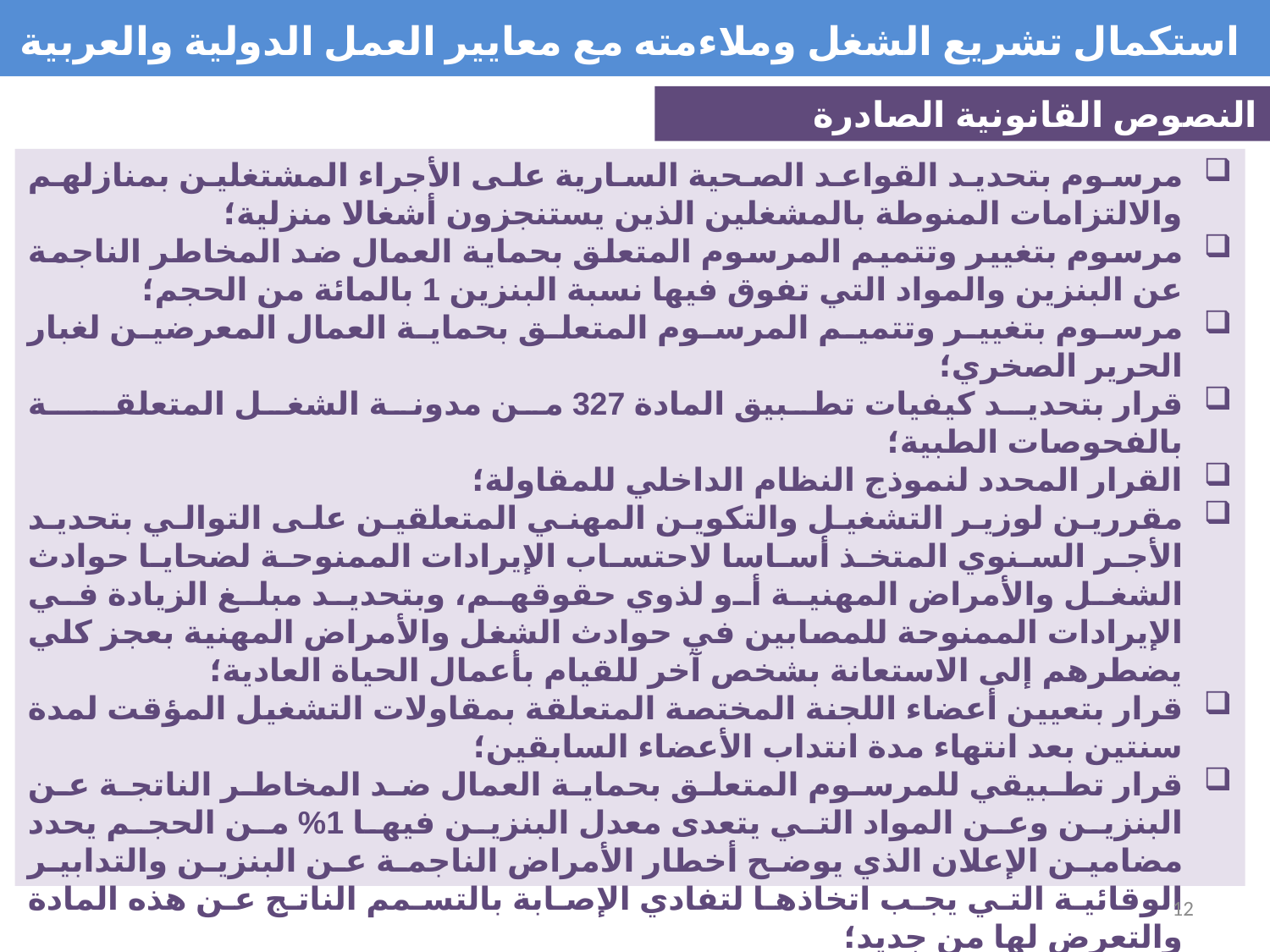

استكمال تشريع الشغل وملاءمته مع معايير العمل الدولية والعربية

النصوص القانونية الصادرة
مرسوم بتحديد القواعد الصحية السارية على الأجراء المشتغلين بمنازلهم والالتزامات المنوطة بالمشغلين الذين يستنجزون أشغالا منزلية؛
مرسوم بتغيير وتتميم المرسوم المتعلق بحماية العمال ضد المخاطر الناجمة عن البنزين والمواد التي تفوق فيها نسبة البنزين 1 بالمائة من الحجم؛
مرسوم بتغيير وتتميم المرسوم المتعلق بحماية العمال المعرضين لغبار الحرير الصخري؛
قرار بتحديد كيفيات تطبيق المادة 327 من مدونة الشغل المتعلقــــة بالفحوصات الطبية؛
القرار المحدد لنموذج النظام الداخلي للمقاولة؛
مقررين لوزير التشغيل والتكوين المهني المتعلقين على التوالي بتحديد الأجر السنوي المتخذ أساسا لاحتساب الإيرادات الممنوحة لضحايا حوادث الشغل والأمراض المهنية أو لذوي حقوقهم، وبتحديد مبلغ الزيادة في الإيرادات الممنوحة للمصابين في حوادث الشغل والأمراض المهنية بعجز كلي يضطرهم إلى الاستعانة بشخص آخر للقيام بأعمال الحياة العادية؛
قرار بتعيين أعضاء اللجنة المختصة المتعلقة بمقاولات التشغيل المؤقت لمدة سنتين بعد انتهاء مدة انتداب الأعضاء السابقين؛
قرار تطبيقي للمرسوم المتعلق بحماية العمال ضد المخاطر الناتجة عن البنزين وعن المواد التي يتعدى معدل البنزين فيها 1% من الحجم يحدد مضامين الإعلان الذي يوضح أخطار الأمراض الناجمة عن البنزين والتدابير الوقائية التي يجب اتخاذها لتفادي الإصابة بالتسمم الناتج عن هذه المادة والتعرض لها من جديد؛
إقرار تطبيقي للمرسوم المتعلق بحماية العمال ضد المخاطر الناتجة عن البنزين وعن المواد التي يتعدى معدل البنزين فيها 1% من الحجم يحدد مضمون التوصيات الخاصة بالزيارات الطبية للمستخدمين المعرضين لأخطار التسمم البنزيني.

12